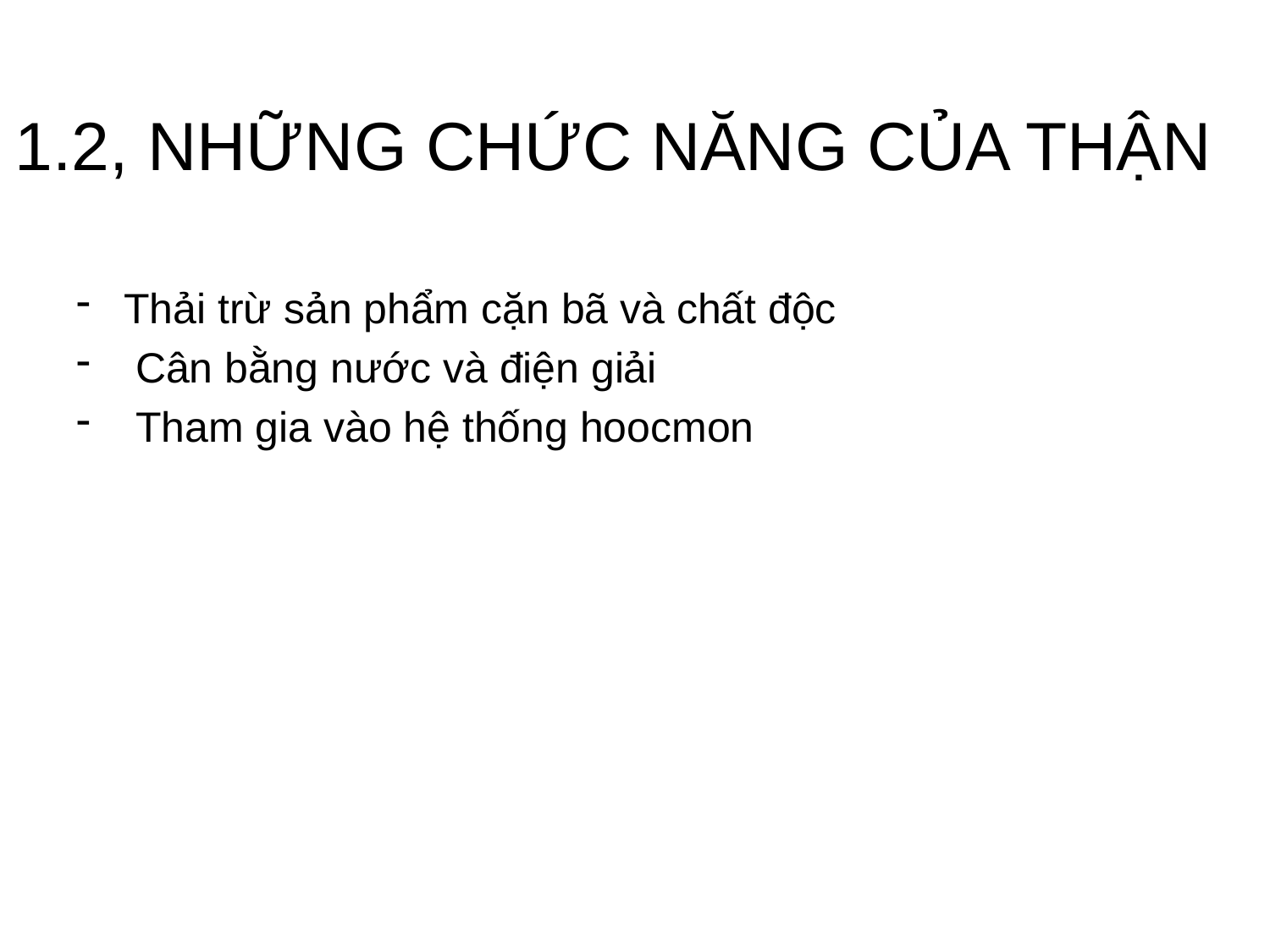

# 1.2, NHỮNG CHỨC NĂNG CỦA THẬN
Thải trừ sản phẩm cặn bã và chất độc
 Cân bằng nước và điện giải
 Tham gia vào hệ thống hoocmon